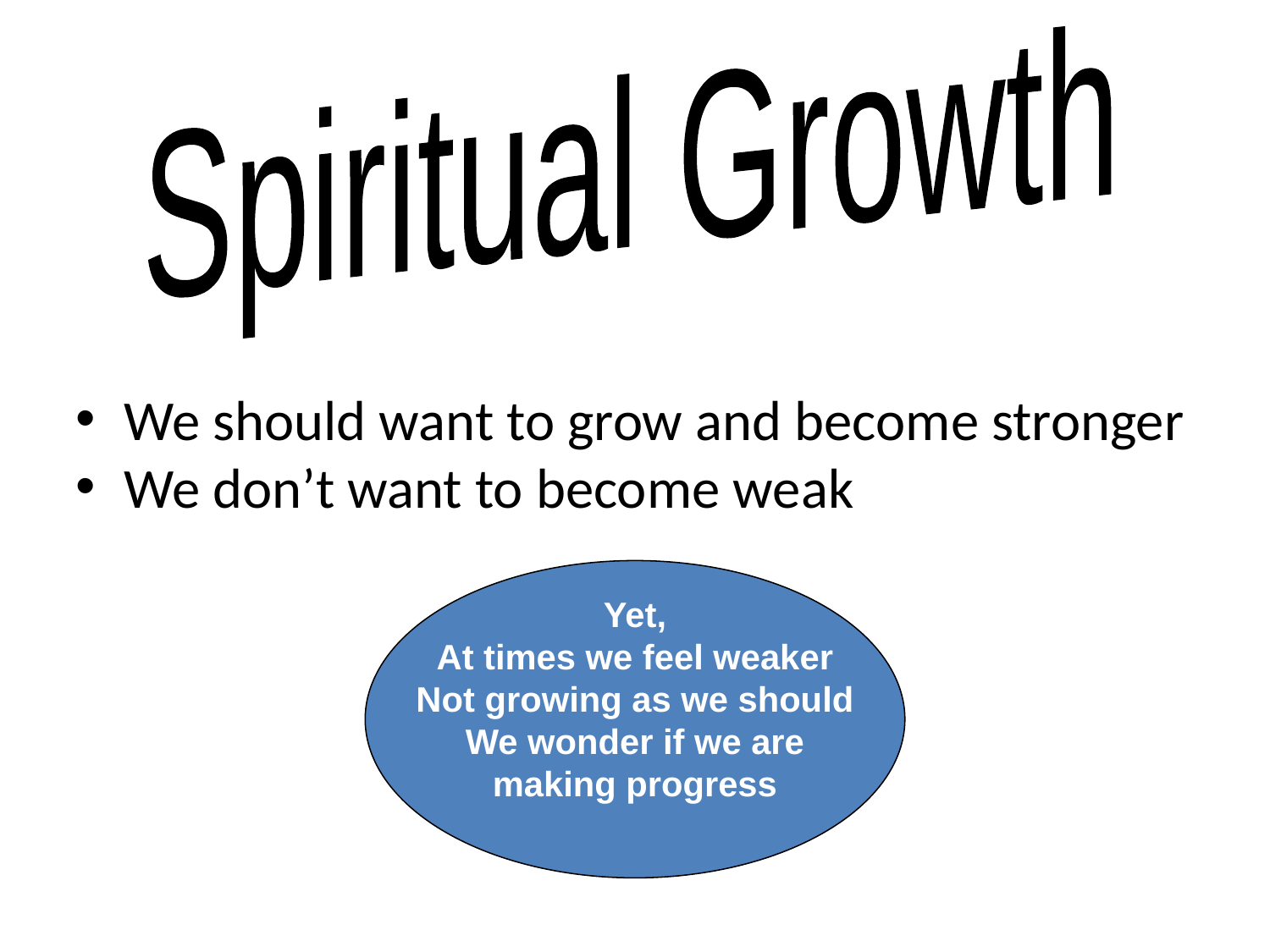

Spiritual Growth
We should want to grow and become stronger
We don’t want to become weak
Yet,
At times we feel weaker
Not growing as we should
We wonder if we are
making progress